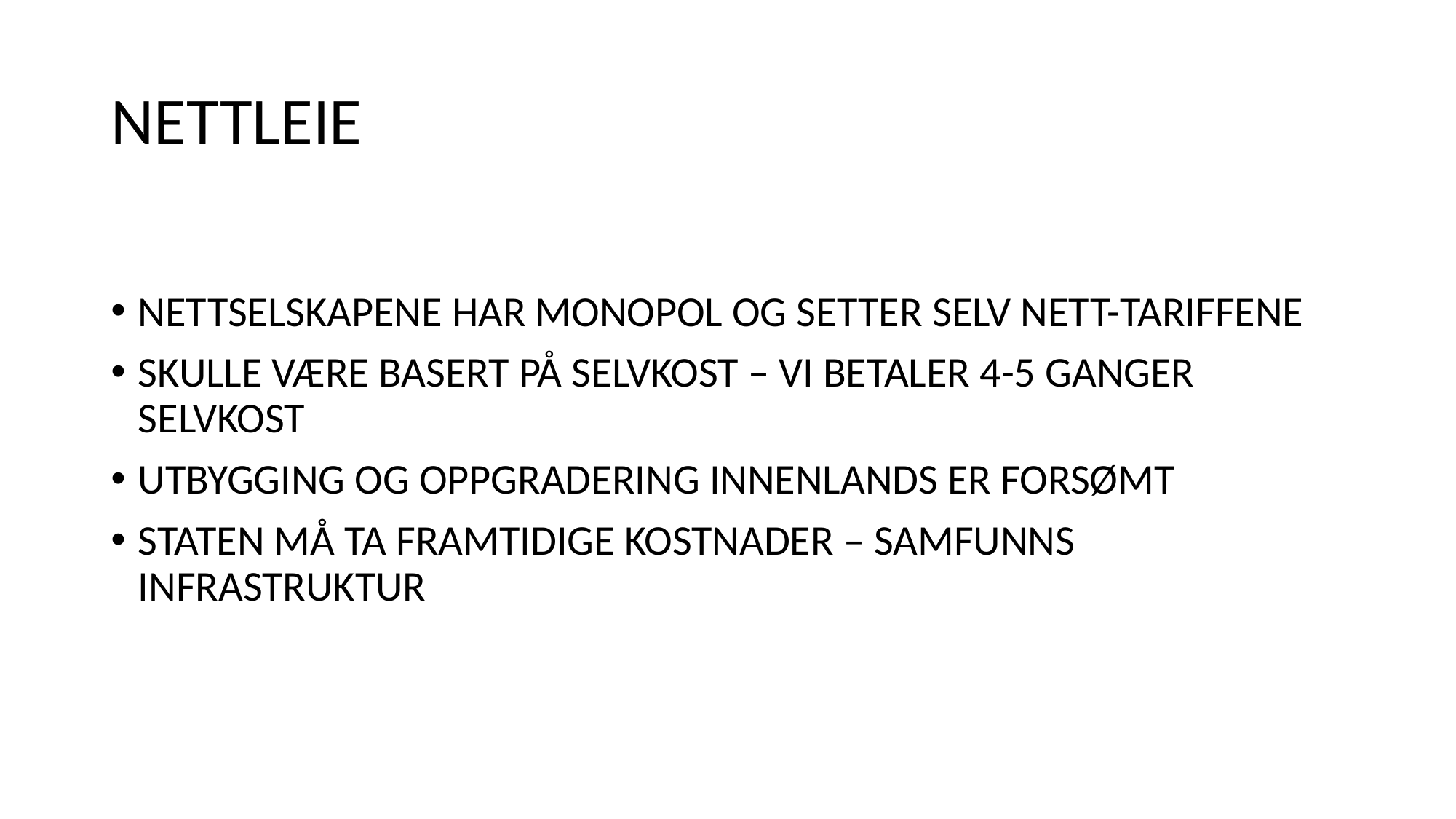

# NETTLEIE

NETTSELSKAPENE HAR MONOPOL OG SETTER SELV NETT-TARIFFENE
SKULLE VÆRE BASERT PÅ SELVKOST – VI BETALER 4-5 GANGER SELVKOST
UTBYGGING OG OPPGRADERING INNENLANDS ER FORSØMT
STATEN MÅ TA FRAMTIDIGE KOSTNADER – SAMFUNNS INFRASTRUKTUR